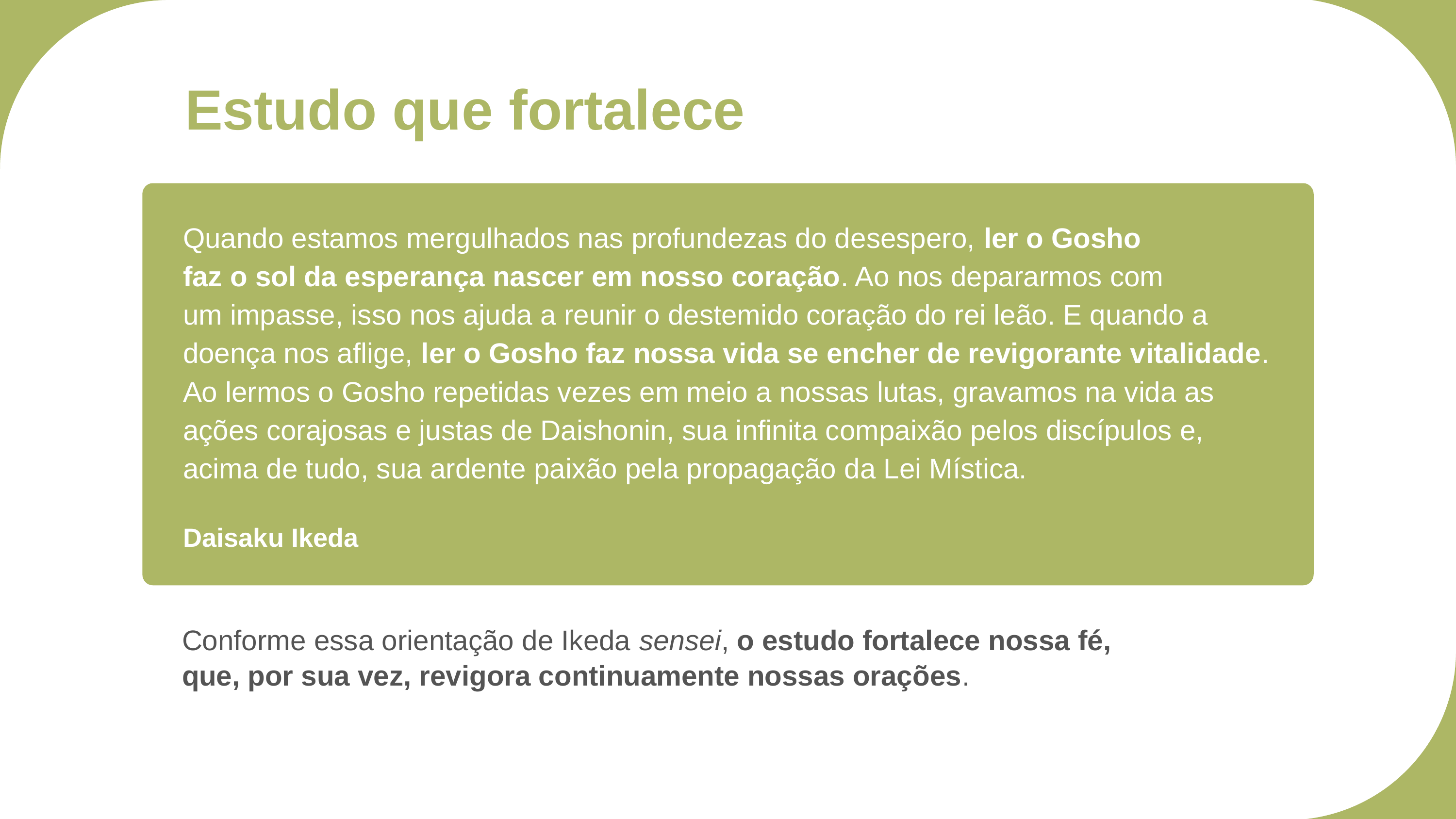

Estudo que fortalece

Quando estamos mergulhados nas profundezas do desespero, ler o Gosho
faz o sol da esperança nascer em nosso coração. Ao nos depararmos com
um impasse, isso nos ajuda a reunir o destemido coração do rei leão. E quando a doença nos aflige, ler o Gosho faz nossa vida se encher de revigorante vitalidade.
Ao lermos o Gosho repetidas vezes em meio a nossas lutas, gravamos na vida as ações corajosas e justas de Daishonin, sua infinita compaixão pelos discípulos e, acima de tudo, sua ardente paixão pela propagação da Lei Mística.

Daisaku Ikeda
Conforme essa orientação de Ikeda sensei, o estudo fortalece nossa fé, que, por sua vez, revigora continuamente nossas orações.